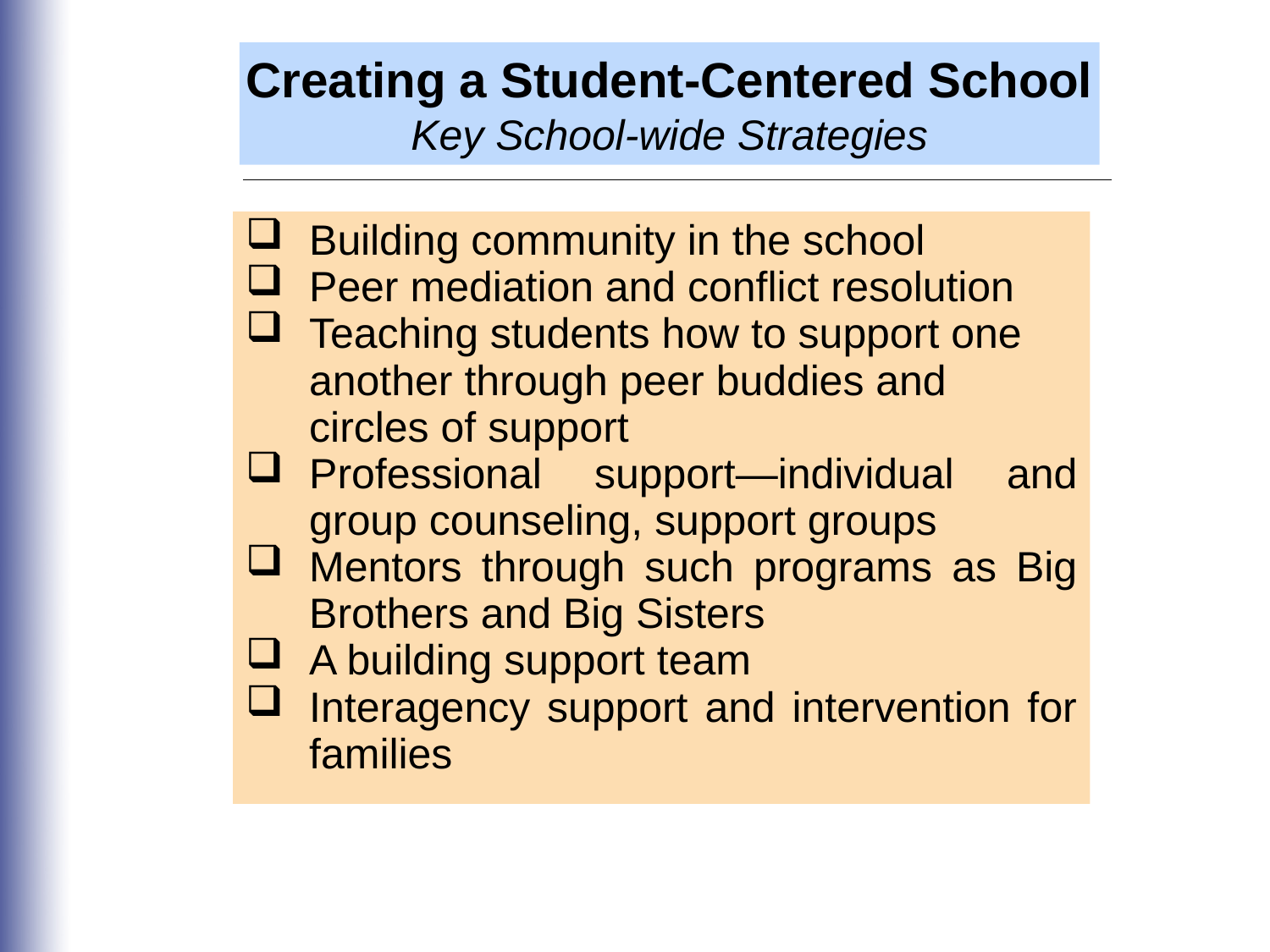

Creating a Student-Centered School
Key School-wide Strategies

Building community in the school
Peer mediation and conflict resolution
Teaching students how to support one another through peer buddies and circles of support
Professional support—individual and group counseling, support groups
Mentors through such programs as Big Brothers and Big Sisters
A building support team
Interagency support and intervention for families
13